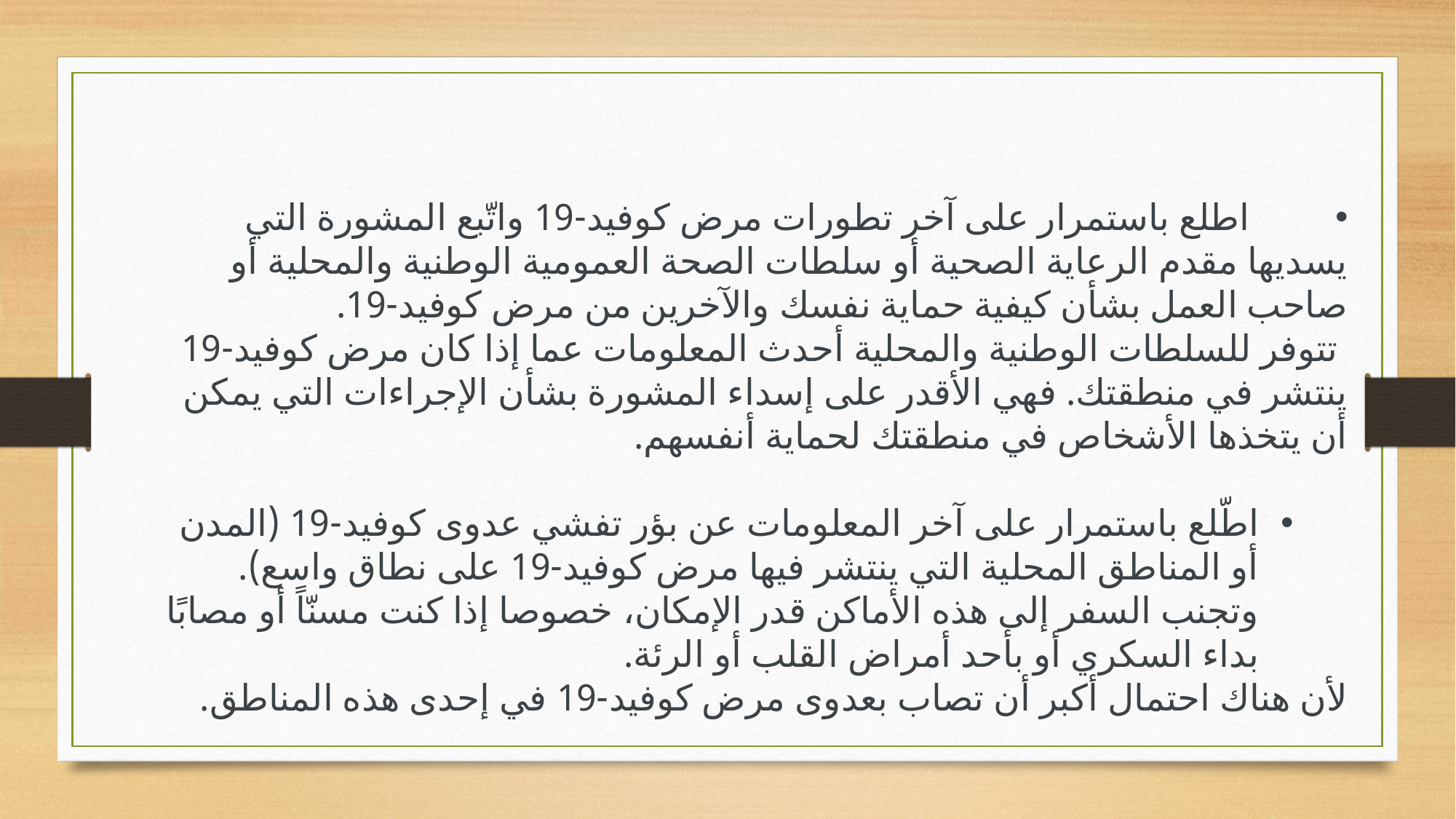

اطلع باستمرار على آخر تطورات مرض كوفيد-19 واتّبع المشورة التي يسديها مقدم الرعاية الصحية أو سلطات الصحة العمومية الوطنية والمحلية أو صاحب العمل بشأن كيفية حماية نفسك والآخرين من مرض كوفيد-19.
 تتوفر للسلطات الوطنية والمحلية أحدث المعلومات عما إذا كان مرض كوفيد-19 ينتشر في منطقتك. فهي الأقدر على إسداء المشورة بشأن الإجراءات التي يمكن أن يتخذها الأشخاص في منطقتك لحماية أنفسهم.

اطّلع باستمرار على آخر المعلومات عن بؤر تفشي عدوى كوفيد-19 (المدن أو المناطق المحلية التي ينتشر فيها مرض كوفيد-19 على نطاق واسع). وتجنب السفر إلى هذه الأماكن قدر الإمكان، خصوصا إذا كنت مسنّاً أو مصابًا بداء السكري أو بأحد أمراض القلب أو الرئة.
لأن هناك احتمال أكبر أن تصاب بعدوى مرض كوفيد-19 في إحدى هذه المناطق.